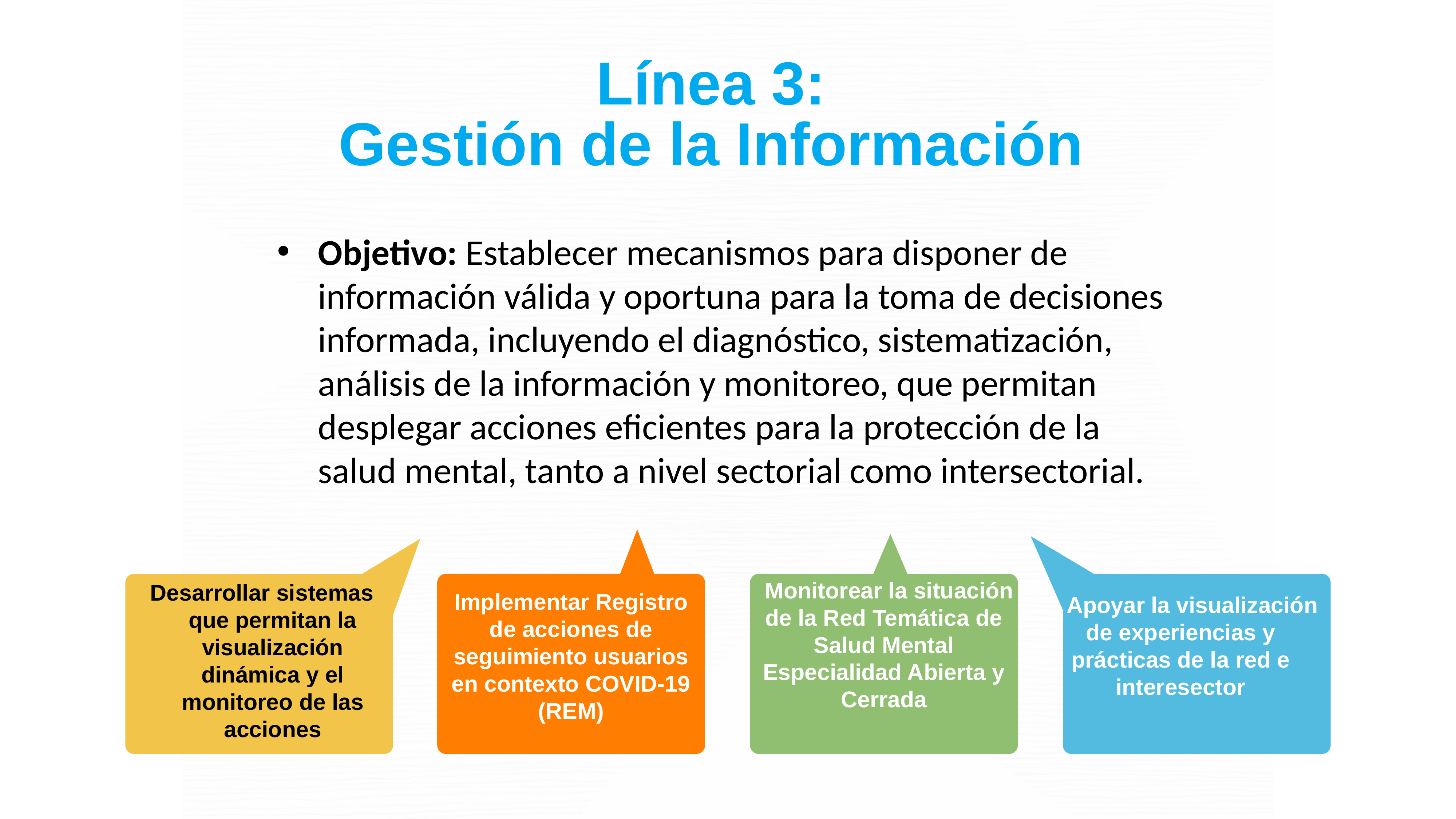

# Línea 3:
Gestión de la Información
Objetivo: Establecer mecanismos para disponer de información válida y oportuna para la toma de decisiones informada, incluyendo el diagnóstico, sistematización, análisis de la información y monitoreo, que permitan desplegar acciones eficientes para la protección de la salud mental, tanto a nivel sectorial como intersectorial.

Implementar Registro de acciones de seguimiento usuarios en contexto COVID-19 (REM)
Monitorear la situación de la Red Temática de Salud Mental Especialidad Abierta y Cerrada
  Apoyar la visualización de experiencias y prácticas de la red e interesector

Desarrollar sistemas que permitan la visualización dinámica y el monitoreo de las acciones